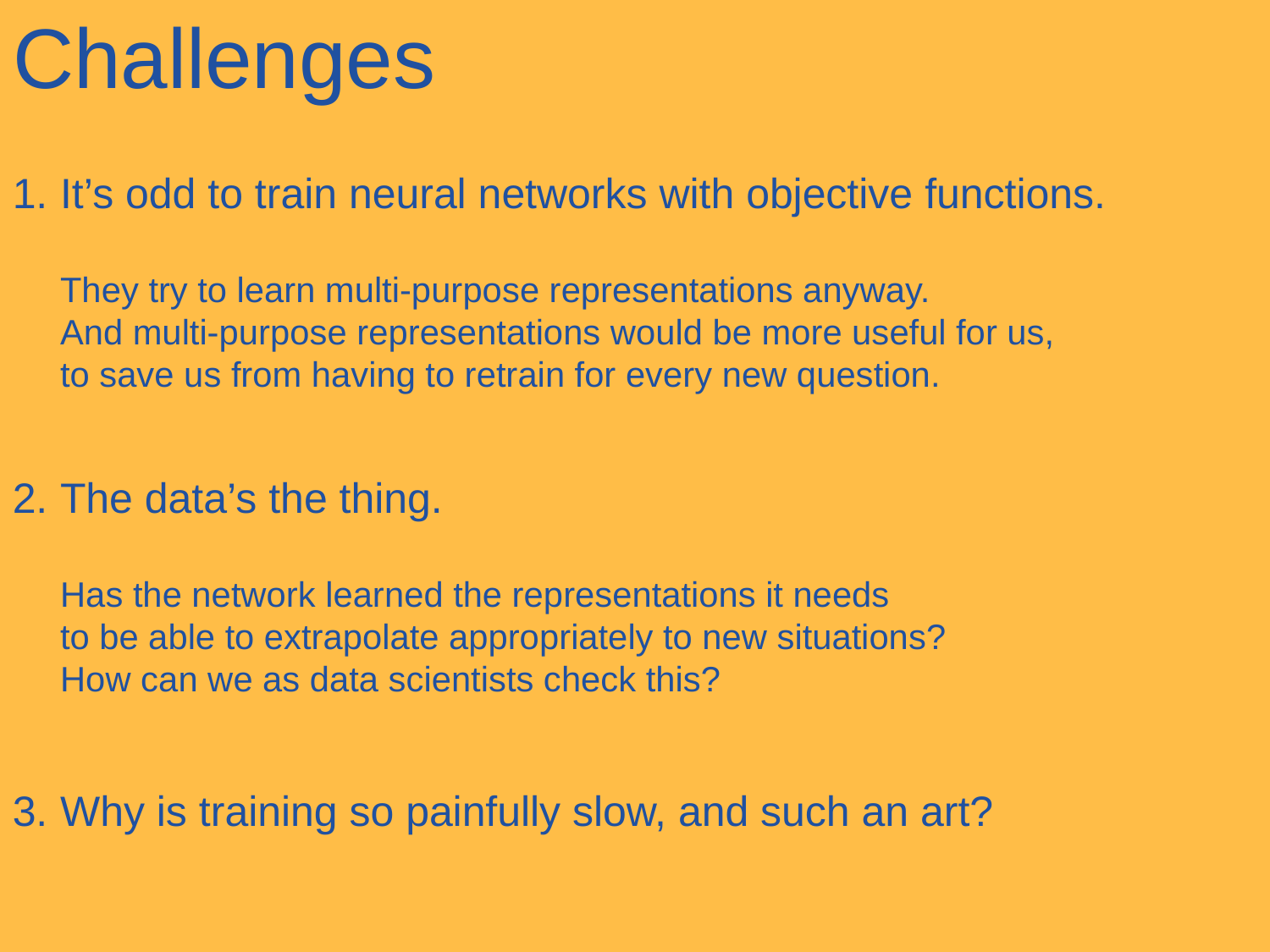

# Challenges
It’s odd to train neural networks with objective functions.
They try to learn multi-purpose representations anyway.
And multi-purpose representations would be more useful for us,
to save us from having to retrain for every new question.

The data’s the thing.
Has the network learned the representations it needs
to be able to extrapolate appropriately to new situations?
How can we as data scientists check this?

Why is training so painfully slow, and such an art?